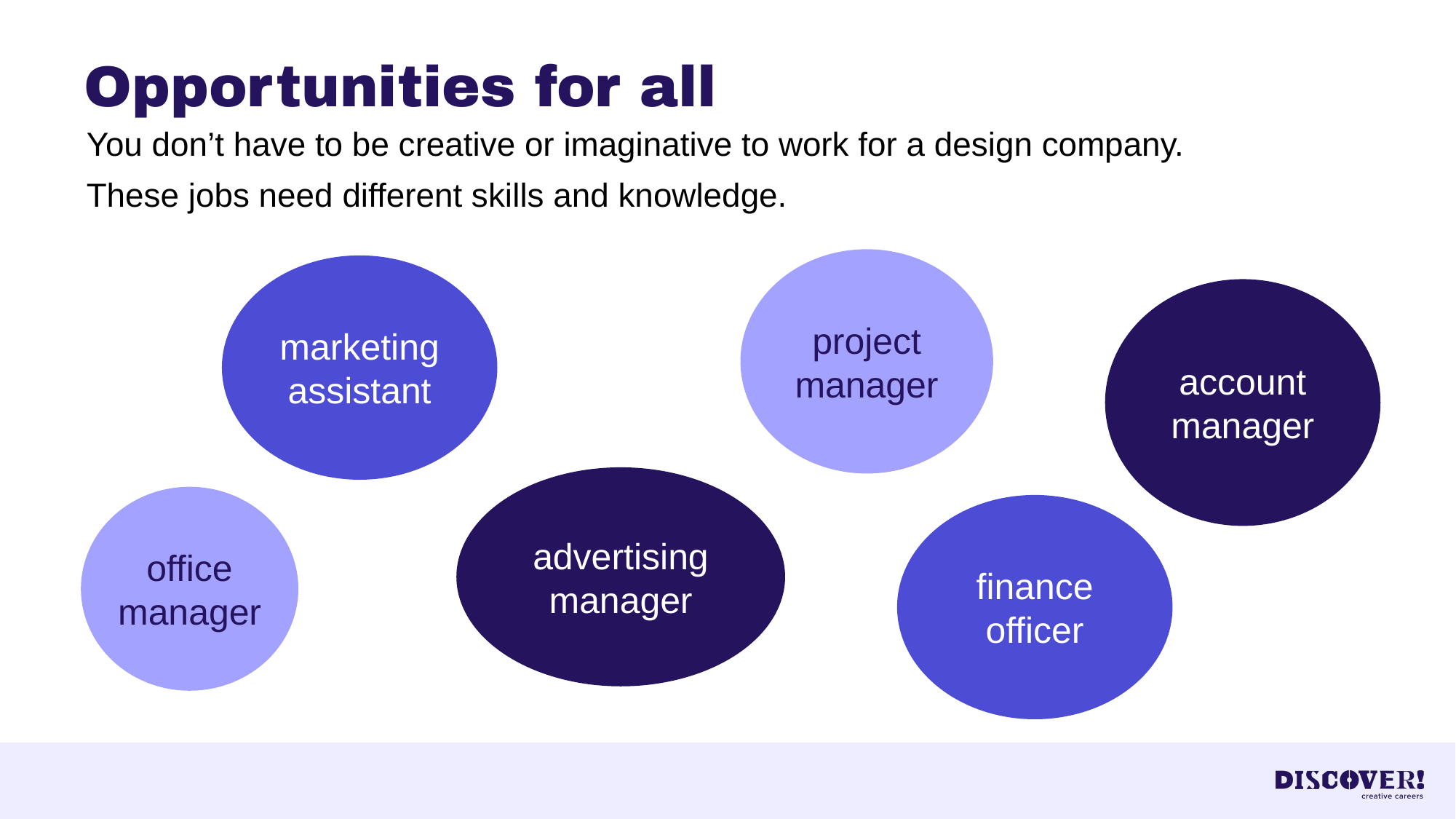

# Opportunities for all
You don’t have to be creative or imaginative to work for a design company.
These jobs need different skills and knowledge.

project manager
marketing assistant
account manager
advertising manager
office manager
finance officer